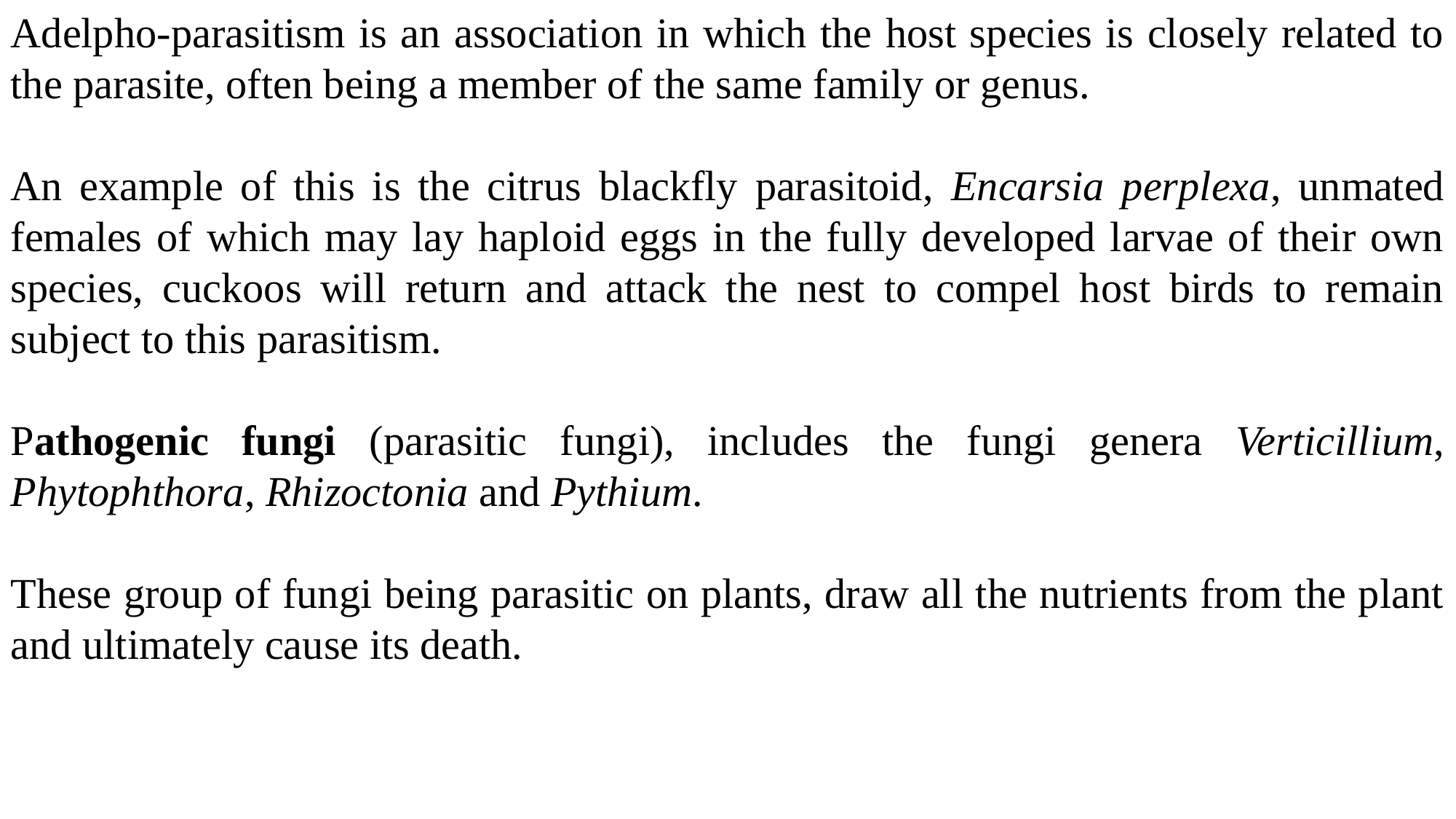

Adelpho-parasitism is an association in which the host species is closely related to the parasite, often being a member of the same family or genus.

An example of this is the citrus blackfly parasitoid, Encarsia perplexa, unmated females of which may lay haploid eggs in the fully developed larvae of their own species, cuckoos will return and attack the nest to compel host birds to remain subject to this parasitism.

Pathogenic fungi (parasitic fungi), includes the fungi genera Verticillium, Phytophthora, Rhizoctonia and Pythium.

These group of fungi being parasitic on plants, draw all the nutrients from the plant and ultimately cause its death.